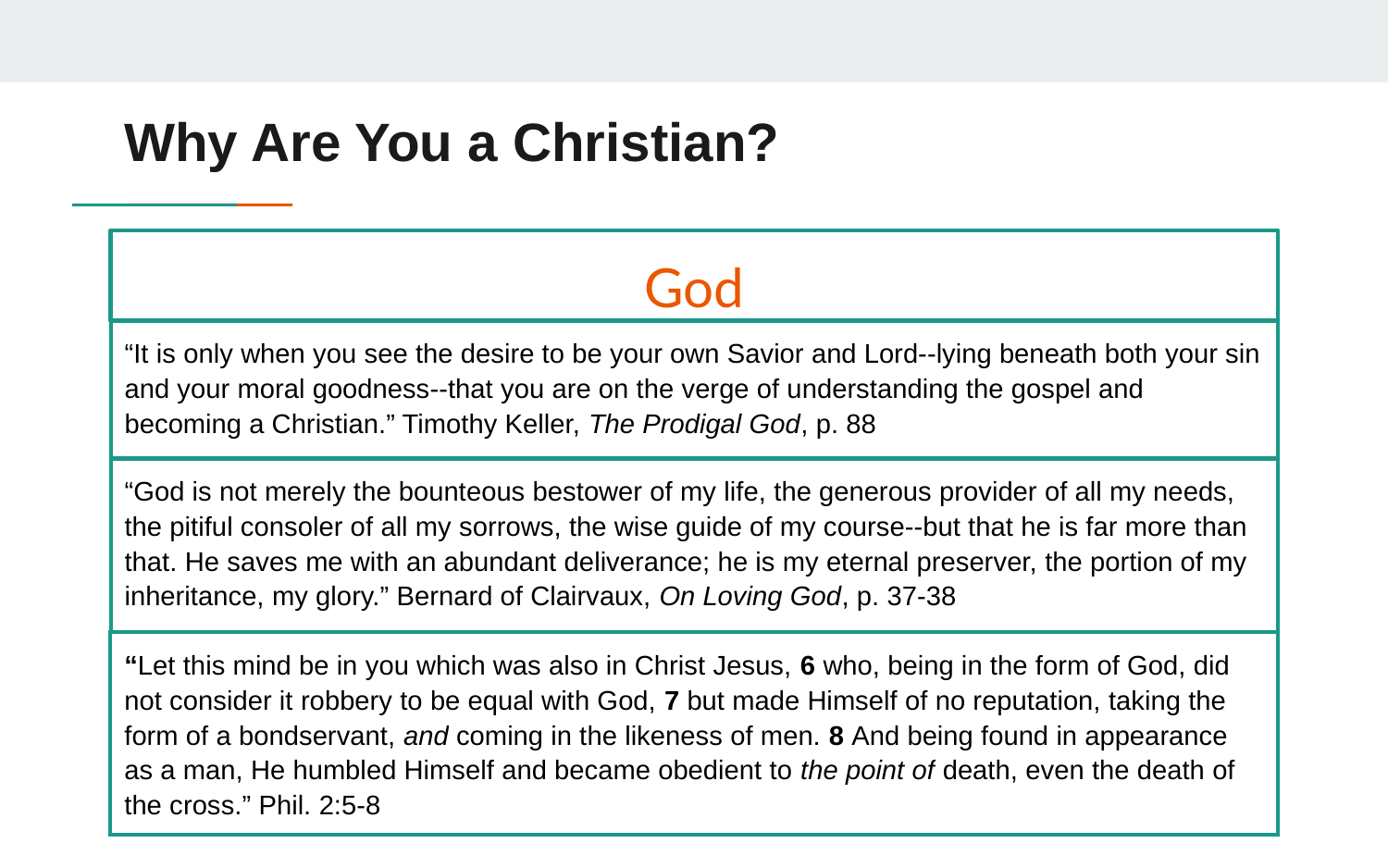

# Why Are You a Christian?
God

| “It is only when you see the desire to be your own Savior and Lord--lying beneath both your sin and your moral goodness--that you are on the verge of understanding the gospel and becoming a Christian.” Timothy Keller, The Prodigal God, p. 88 |
| --- |
| “God is not merely the bounteous bestower of my life, the generous provider of all my needs, the pitiful consoler of all my sorrows, the wise guide of my course--but that he is far more than that. He saves me with an abundant deliverance; he is my eternal preserver, the portion of my inheritance, my glory.” Bernard of Clairvaux, On Loving God, p. 37-38 |
| --- |
| “Let this mind be in you which was also in Christ Jesus, 6 who, being in the form of God, did not consider it robbery to be equal with God, 7 but made Himself of no reputation, taking the form of a bondservant, and coming in the likeness of men. 8 And being found in appearance as a man, He humbled Himself and became obedient to the point of death, even the death of the cross.” Phil. 2:5-8 |
| --- |